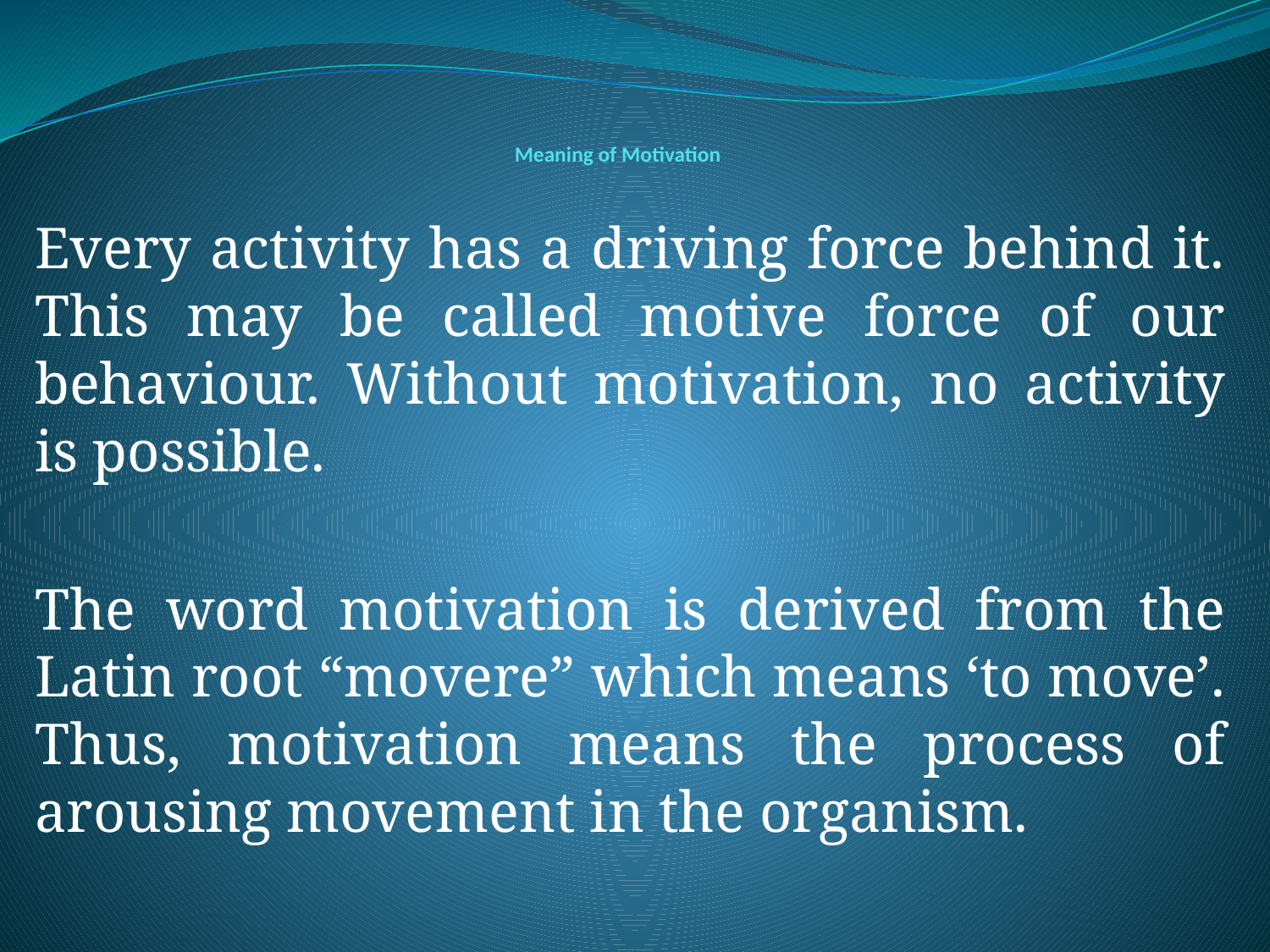

# Meaning of Motivation
Every activity has a driving force behind it. This may be called motive force of our behaviour. Without motivation, no activity is possible.

The word motivation is derived from the Latin root “movere” which means ‘to move’. Thus, motivation means the process of arousing movement in the organism.